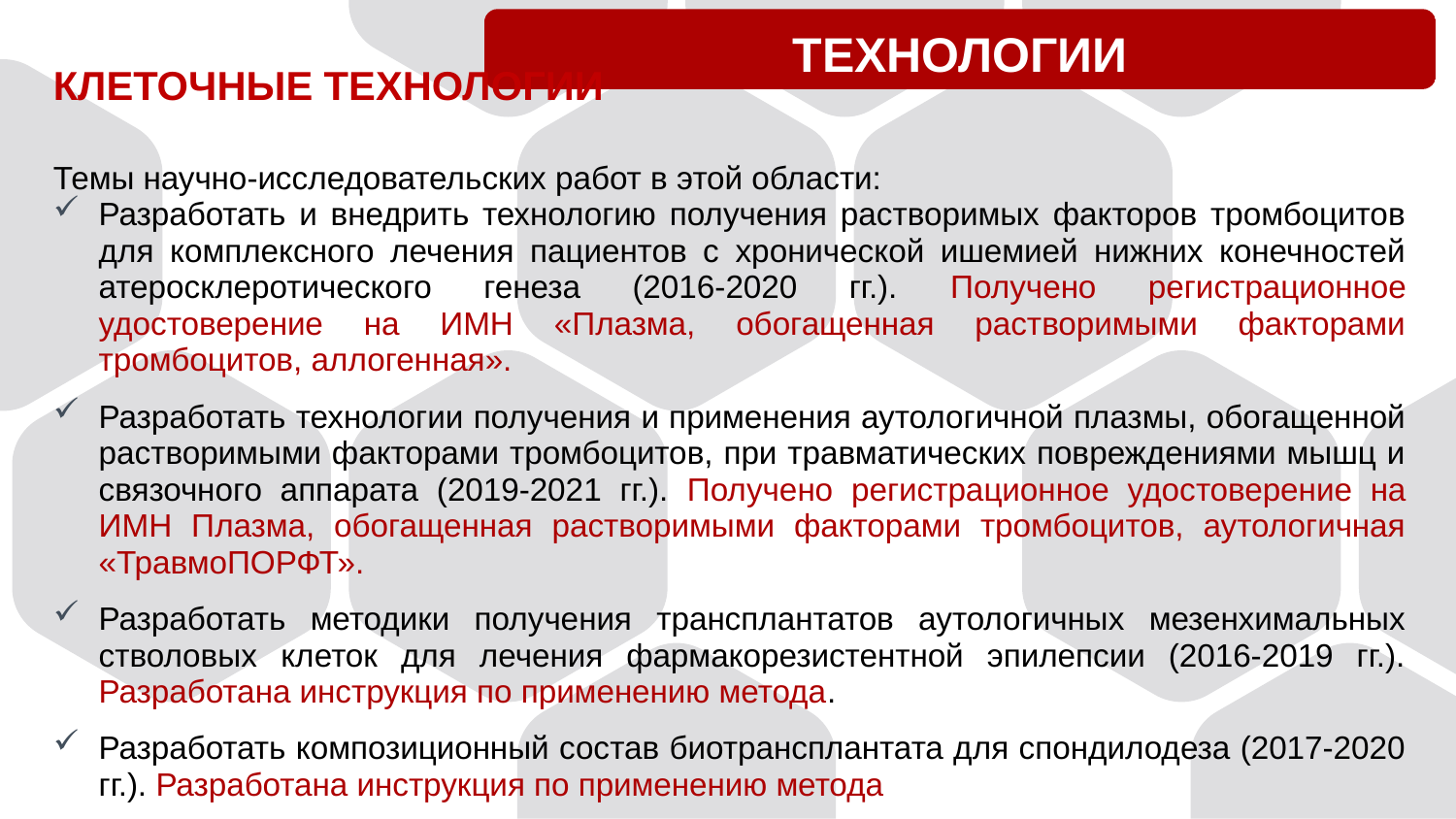

ТЕХНОЛОГИИ

КЛЕТОЧНЫЕ ТЕХНОЛОГИИ

Темы научно-исследовательских работ в этой области:
Разработать и внедрить технологию получения растворимых факторов тромбоцитов для комплексного лечения пациентов с хронической ишемией нижних конечностей атеросклеротического генеза (2016-2020 гг.). Получено регистрационное удостоверение на ИМН «Плазма, обогащенная растворимыми факторами тромбоцитов, аллогенная».
Разработать технологии получения и применения аутологичной плазмы, обогащенной растворимыми факторами тромбоцитов, при травматических повреждениями мышц и связочного аппарата (2019-2021 гг.). Получено регистрационное удостоверение на ИМН Плазма, обогащенная растворимыми факторами тромбоцитов, аутологичная «ТравмоПОРФТ».
Разработать методики получения трансплантатов аутологичных мезенхимальных стволовых клеток для лечения фармакорезистентной эпилепсии (2016-2019 гг.). Разработана инструкция по применению метода.
Разработать композиционный состав биотрансплантата для спондилодеза (2017-2020 гг.). Разработана инструкция по применению метода